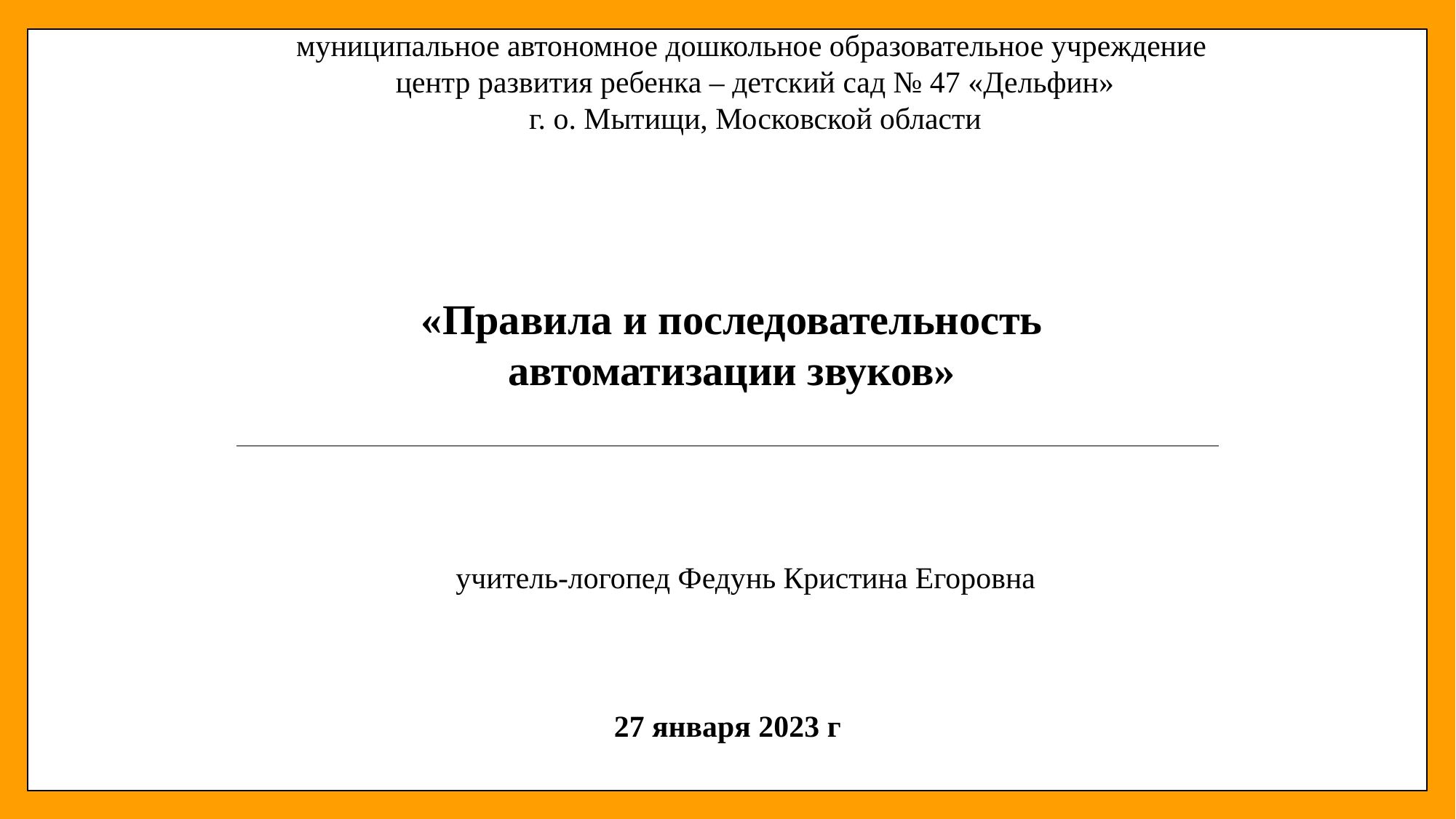

муниципальное автономное дошкольное образовательное учреждение
центр развития ребенка – детский сад № 47 «Дельфин»
г. о. Мытищи, Московской области

«Правила и последовательность
автоматизации звуков»
учитель-логопед Федунь Кристина Егоровна
27 января 2023 г